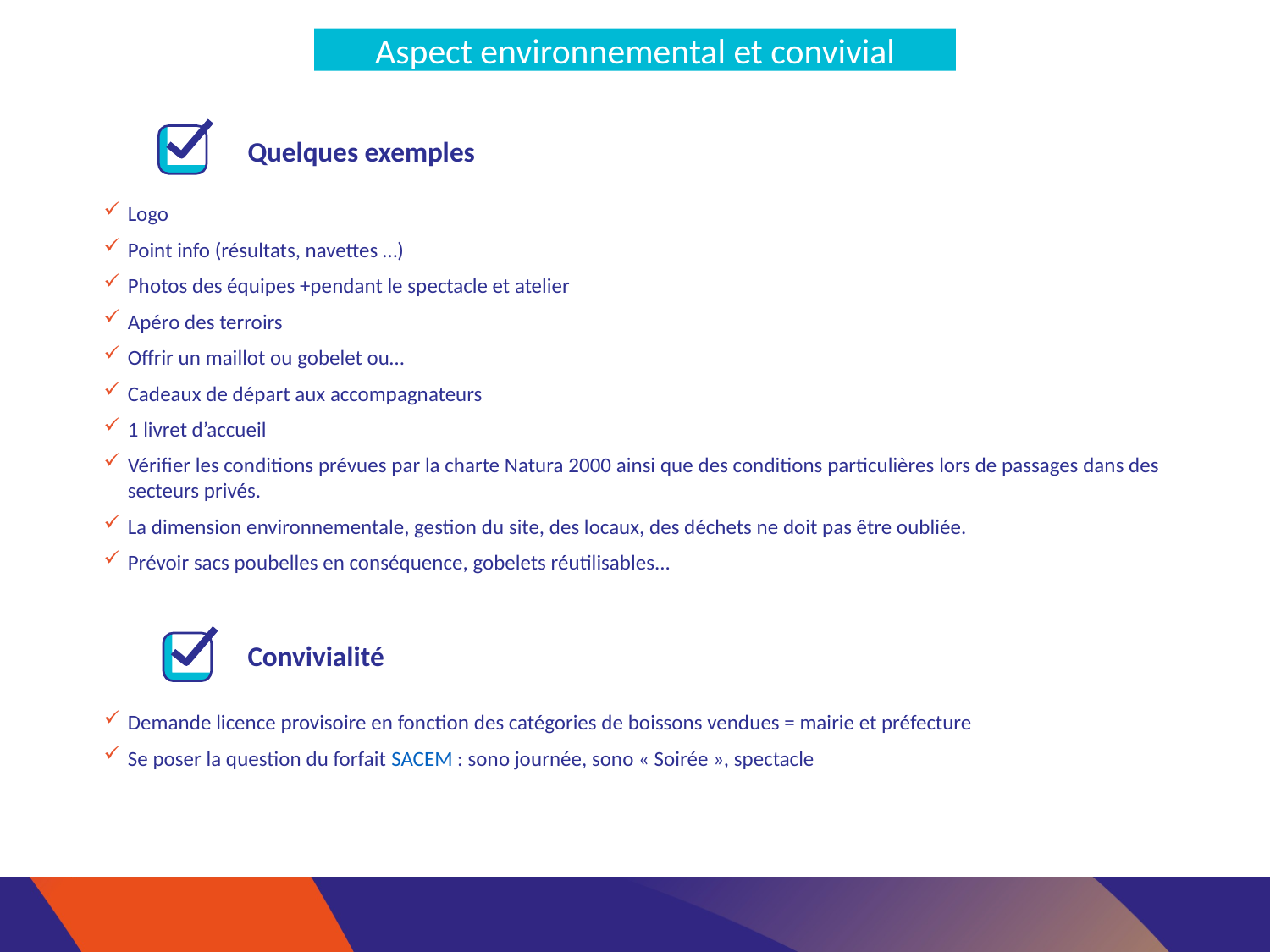

Aspect environnemental et convivial

Quelques exemples
Logo
Point info (résultats, navettes …)
Photos des équipes +pendant le spectacle et atelier
Apéro des terroirs
Offrir un maillot ou gobelet ou…
Cadeaux de départ aux accompagnateurs
1 livret d’accueil
Vérifier les conditions prévues par la charte Natura 2000 ainsi que des conditions particulières lors de passages dans des secteurs privés.
La dimension environnementale, gestion du site, des locaux, des déchets ne doit pas être oubliée.
Prévoir sacs poubelles en conséquence, gobelets réutilisables...

Convivialité
Demande licence provisoire en fonction des catégories de boissons vendues = mairie et préfecture
Se poser la question du forfait SACEM : sono journée, sono « Soirée », spectacle